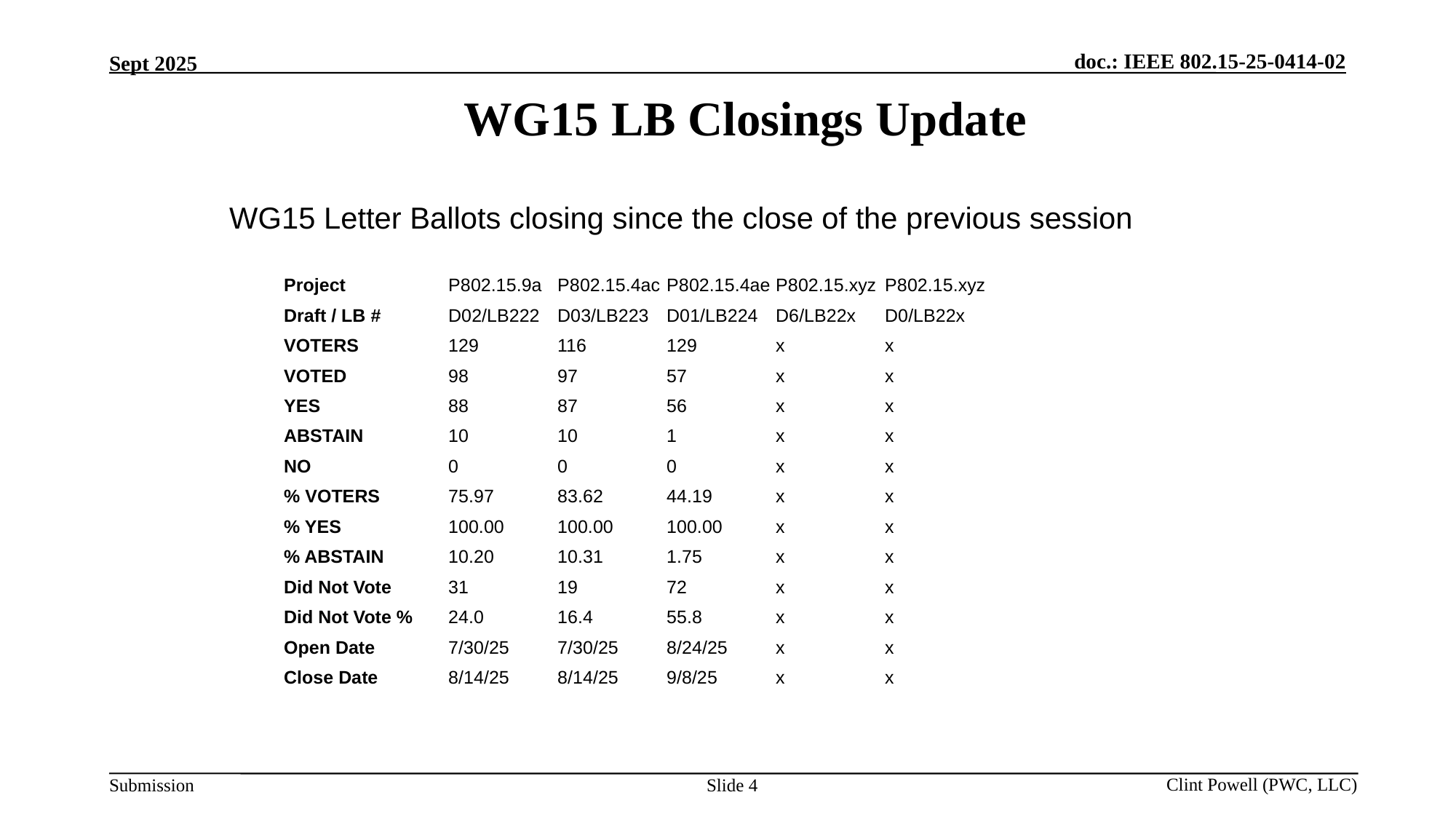

WG15 LB Closings Update
WG15 Letter Ballots closing since the close of the previous session

Project	P802.15.9a 	P802.15.4ac 	P802.15.4ae	P802.15.xyz 	P802.15.xyz
Draft / LB #	D02/LB222 	D03/LB223	D01/LB224	D6/LB22x	D0/LB22x
VOTERS	129	116	129	x	x
VOTED	98	97	57	x	x
YES		88	87	56	x	x
ABSTAIN	10	10	1	x	x
NO		0	0	0	x	x
% VOTERS	75.97	83.62	44.19	x	x
% YES	100.00	100.00	100.00	x	x
% ABSTAIN	10.20	10.31	1.75	x	x
Did Not Vote	31	19	72	x	x
Did Not Vote %	24.0	16.4	55.8	x	x
Open Date	7/30/25 	7/30/25	8/24/25	x	x
Close Date	8/14/25 	8/14/25 	9/8/25	x	x

Slide 4